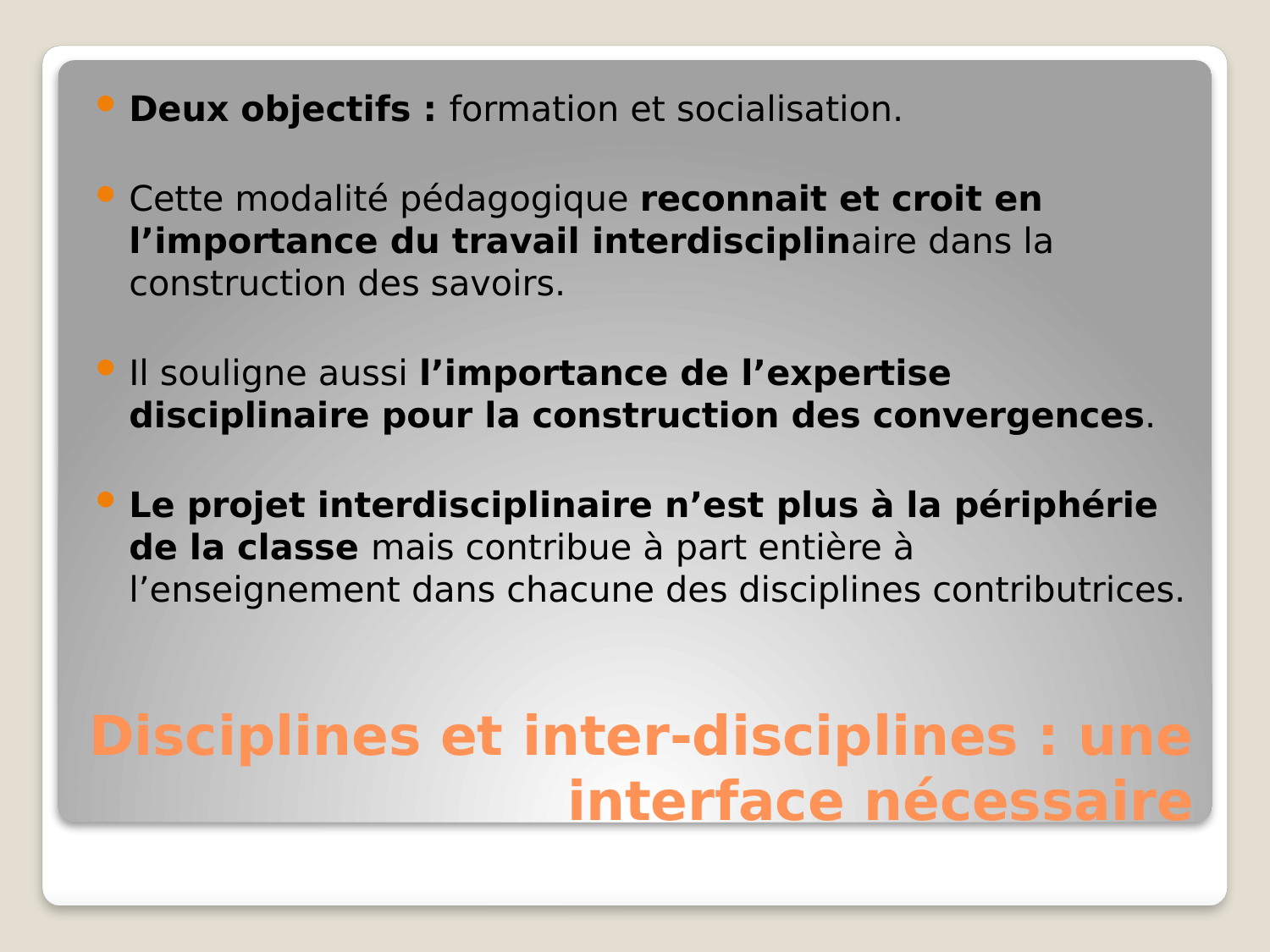

Deux objectifs : formation et socialisation.

Cette modalité pédagogique reconnait et croit en l’importance du travail interdisciplinaire dans la construction des savoirs.

Il souligne aussi l’importance de l’expertise disciplinaire pour la construction des convergences.

Le projet interdisciplinaire n’est plus à la périphérie de la classe mais contribue à part entière à l’enseignement dans chacune des disciplines contributrices.
# Disciplines et inter-disciplines : une interface nécessaire